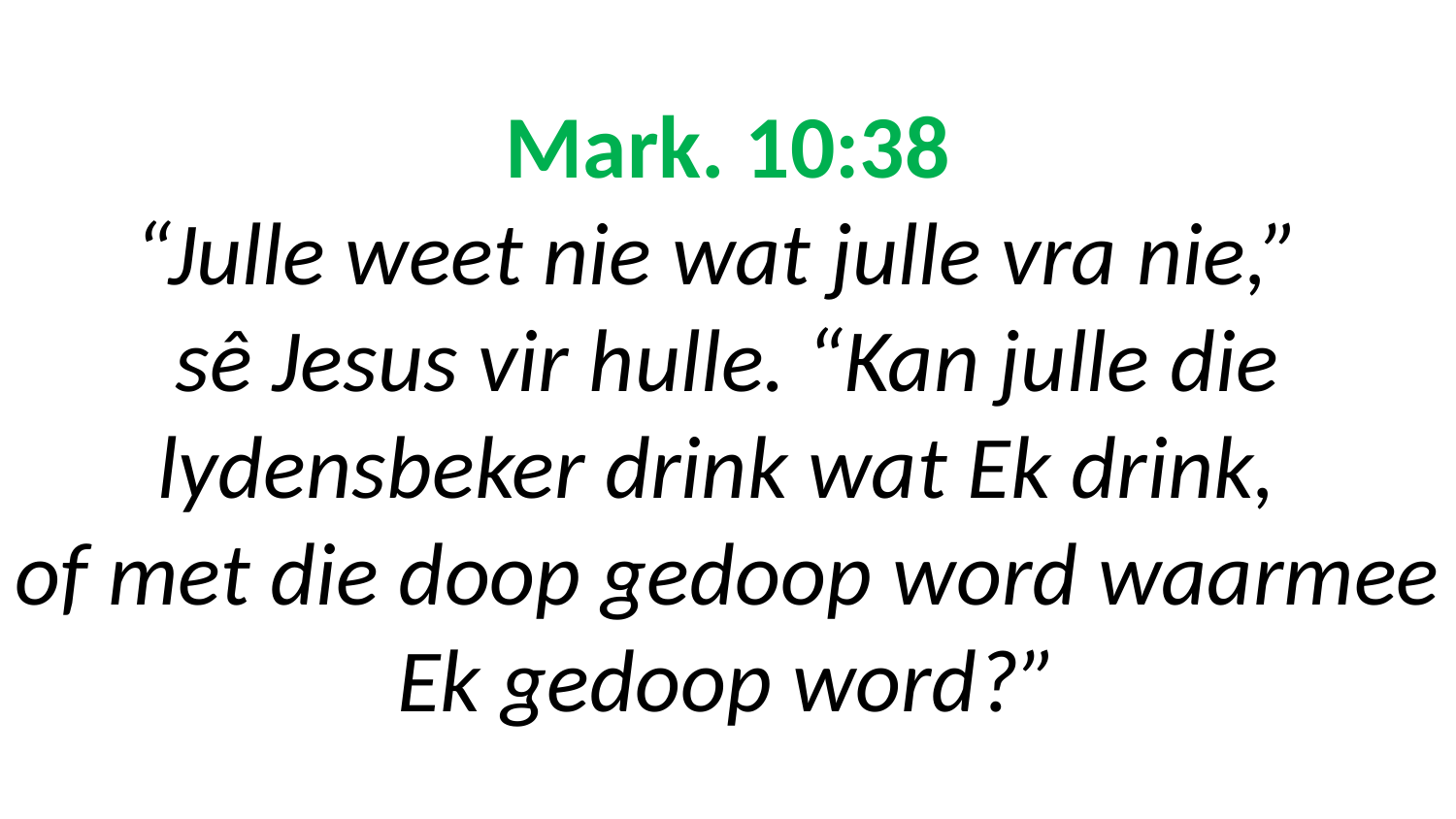

# Mark. 10:38 “Julle weet nie wat julle vra nie,” sê Jesus vir hulle. “Kan julle die lydensbeker drink wat Ek drink, of met die doop gedoop word waarmee Ek gedoop word?”